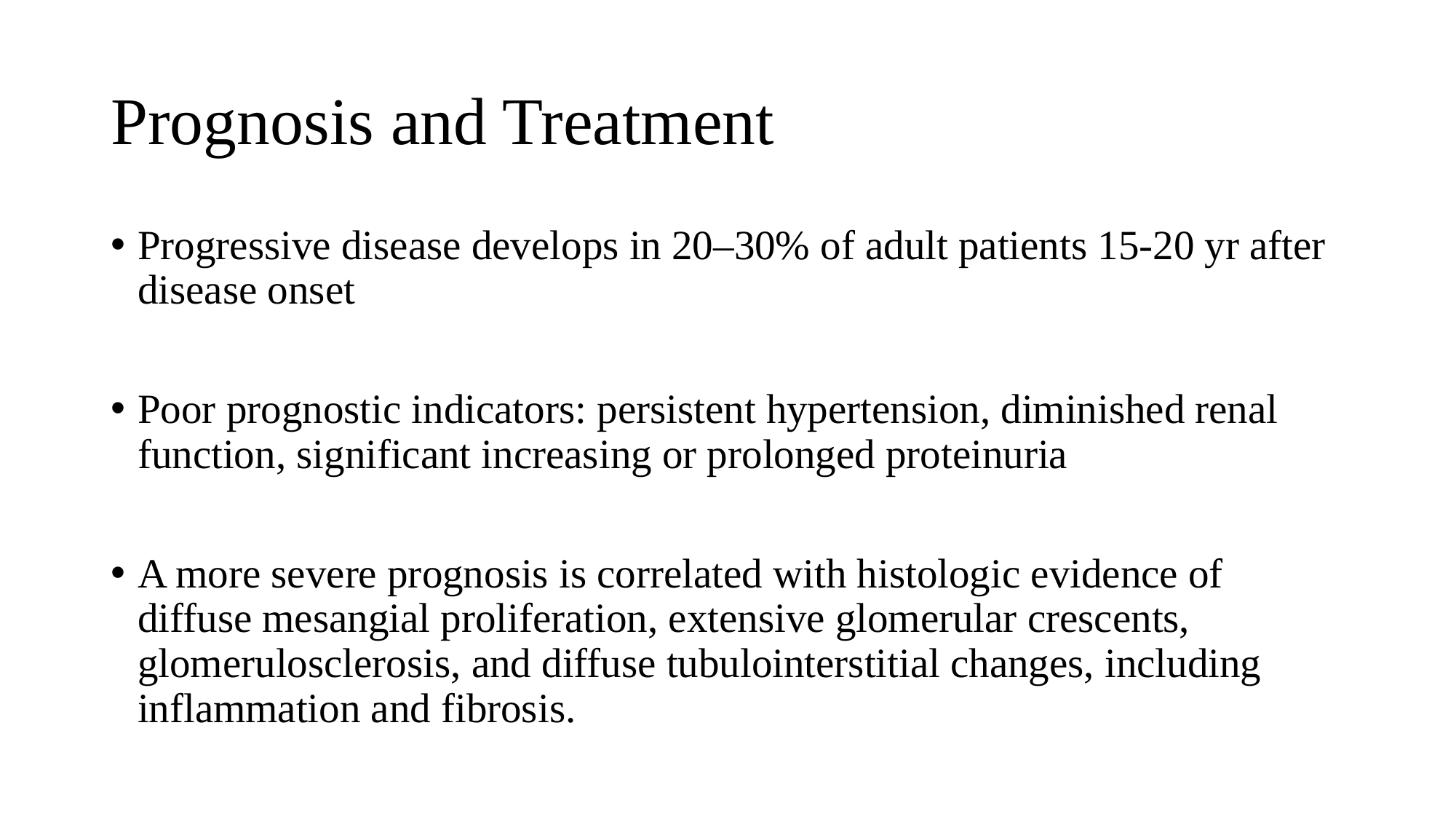

# Prognosis and Treatment
Progressive disease develops in 20–30% of adult patients 15-20 yr after disease onset

Poor prognostic indicators: persistent hypertension, diminished renal function, significant increasing or prolonged proteinuria

A more severe prognosis is correlated with histologic evidence of diffuse mesangial proliferation, extensive glomerular crescents, glomerulosclerosis, and diffuse tubulointerstitial changes, including inflammation and fibrosis.